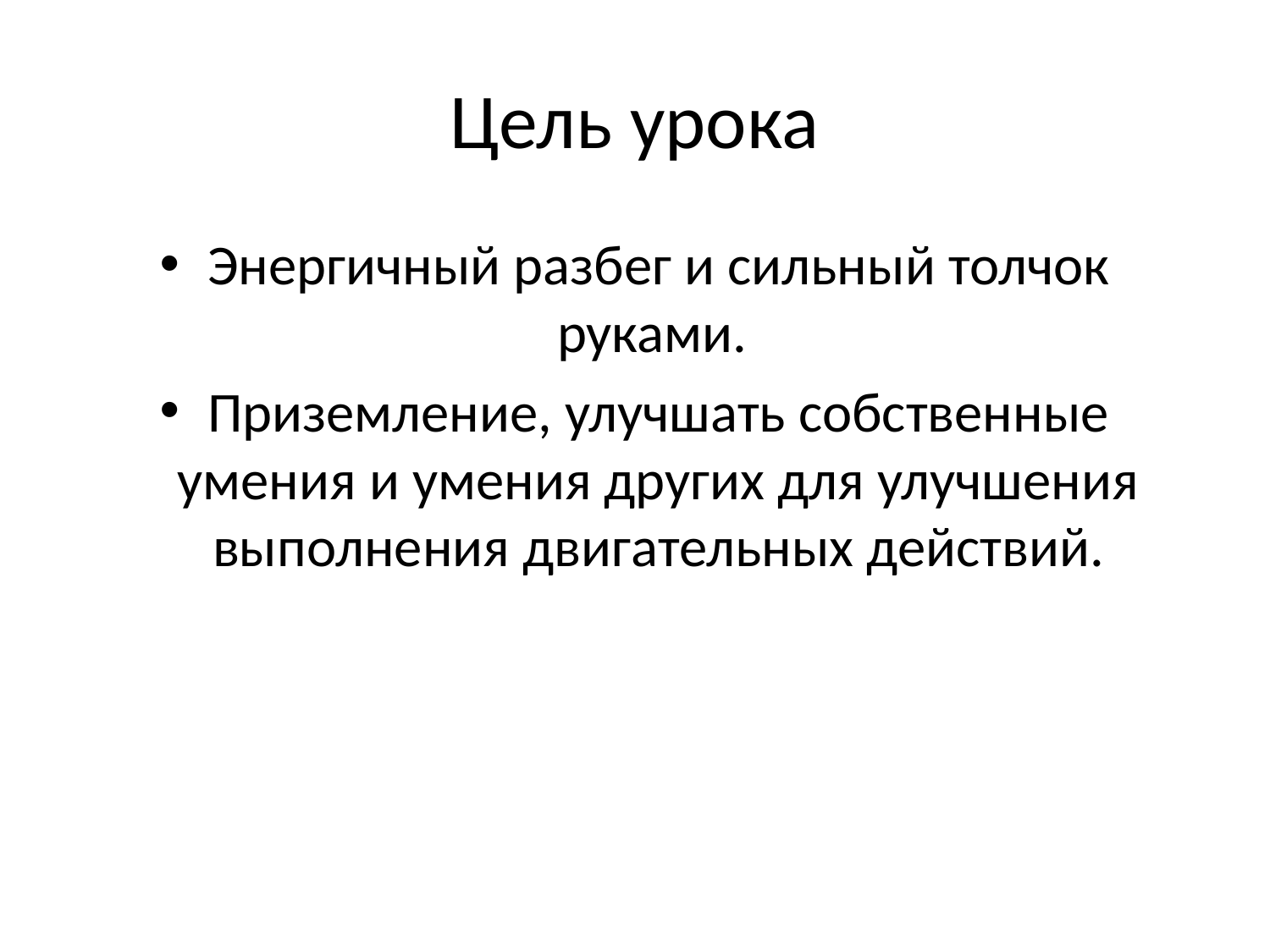

# Цель урока
Энергичный разбег и сильный толчок руками.
Приземление, улучшать собственные умения и умения других для улучшения выполнения двигательных действий.